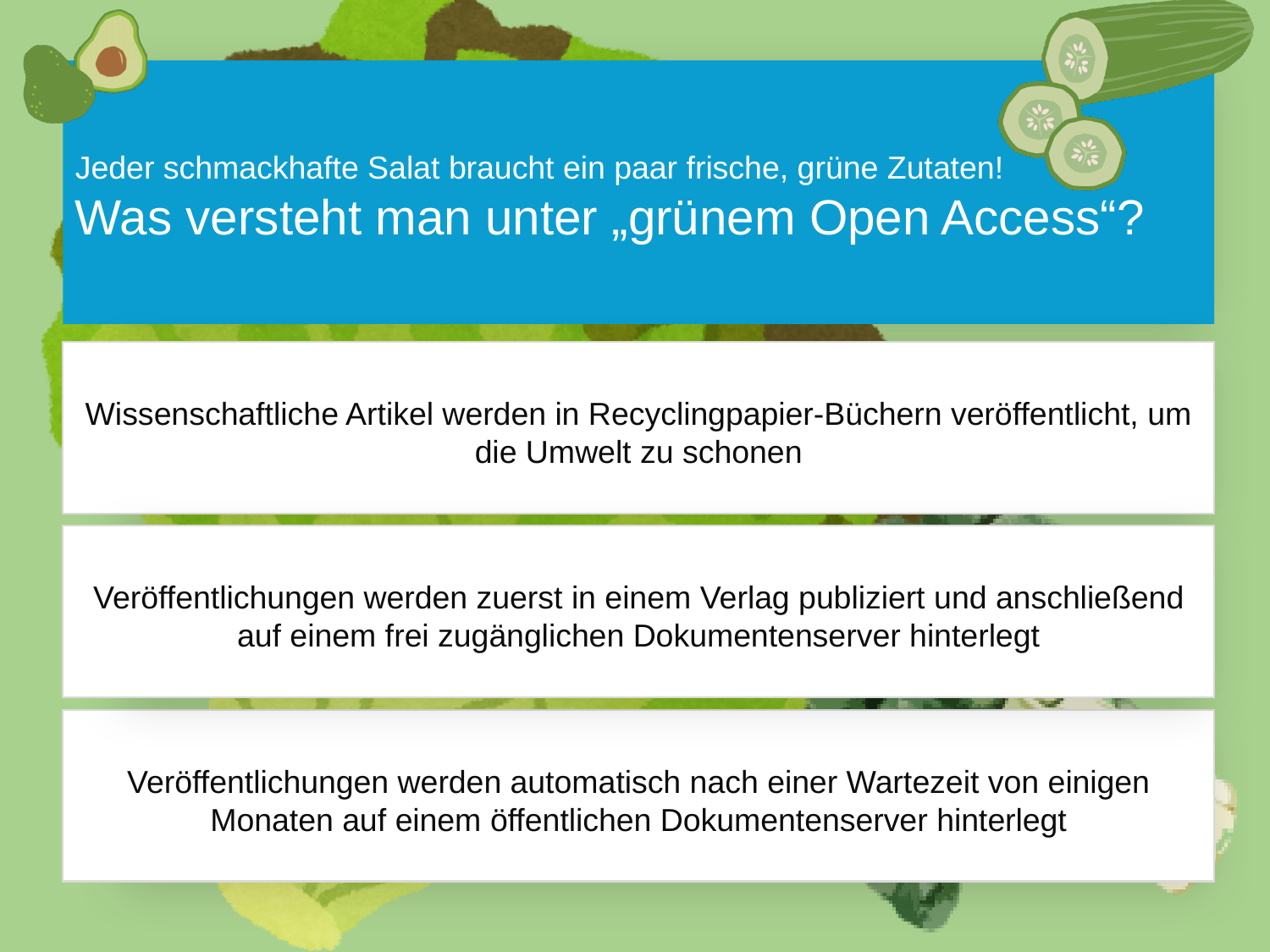

Jeder schmackhafte Salat braucht ein paar frische, grüne Zutaten!
Was versteht man unter „grünem Open Access“?
Wissenschaftliche Artikel werden in Recyclingpapier-Büchern veröffentlicht, um die Umwelt zu schonen

Veröffentlichungen werden zuerst in einem Verlag publiziert und anschließend auf einem frei zugänglichen Dokumentenserver hinterlegt
Veröffentlichungen werden automatisch nach einer Wartezeit von einigen Monaten auf einem öffentlichen Dokumentenserver hinterlegt